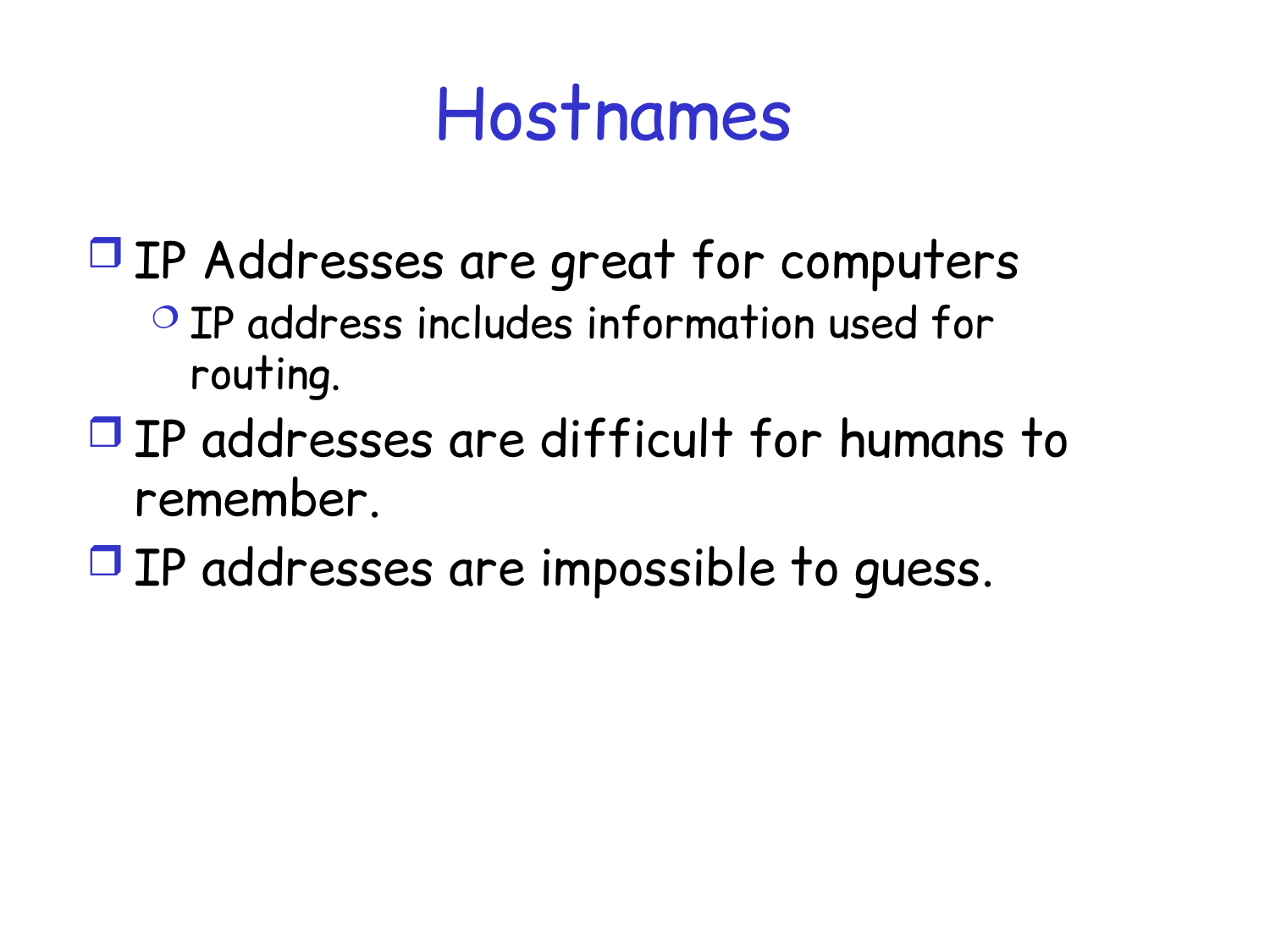

# Hostnames
IP Addresses are great for computers
IP address includes information used for routing.
IP addresses are difficult for humans to remember.
IP addresses are impossible to guess.